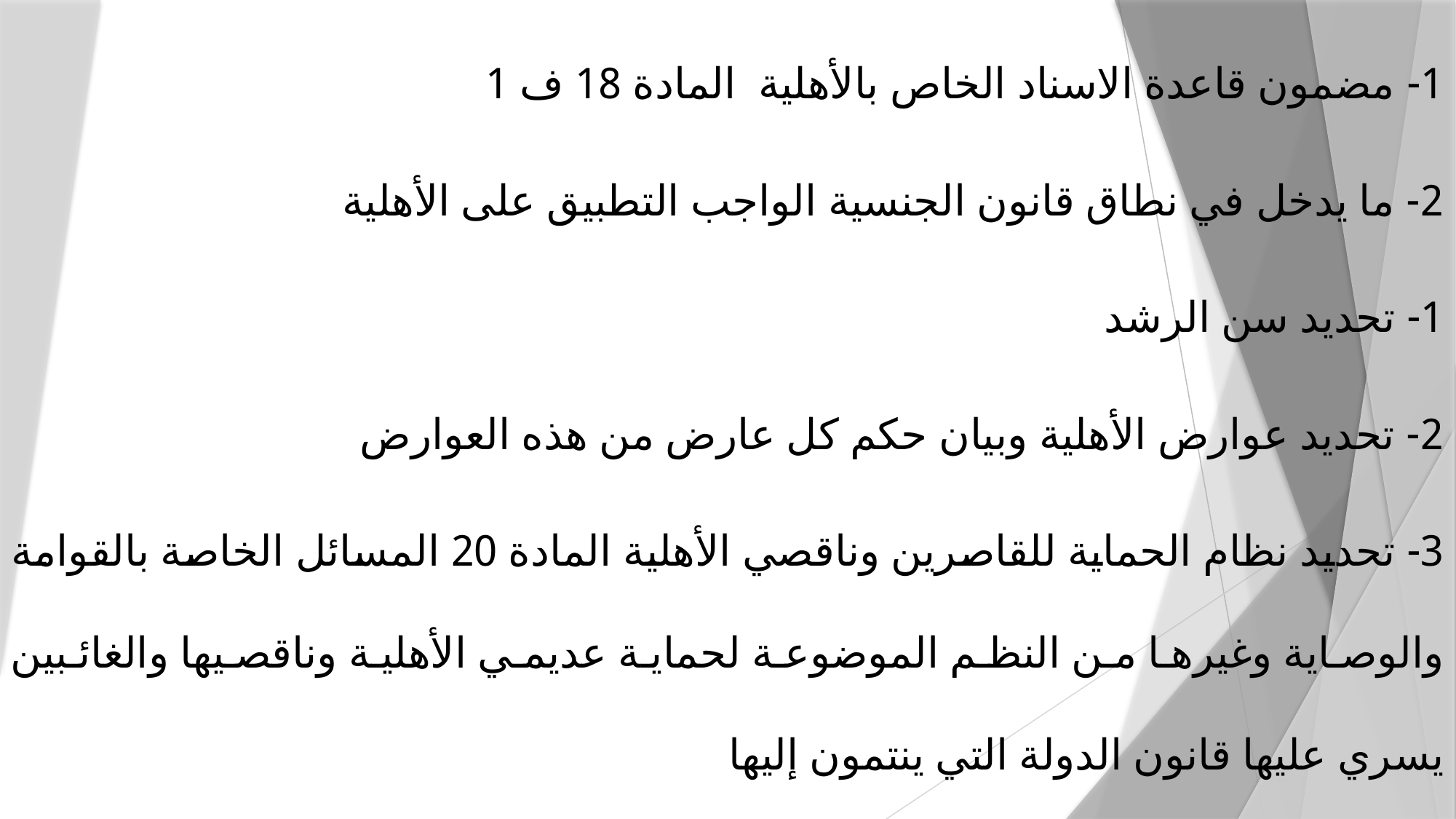

1- مضمون قاعدة الاسناد الخاص بالأهلية  المادة 18 ف 1
2- ما يدخل في نطاق قانون الجنسية الواجب التطبيق على الأهلية
1- تحديد سن الرشد
2- تحديد عوارض الأهلية وبيان حكم كل عارض من هذه العوارض
3- تحديد نظام الحماية للقاصرين وناقصي الأهلية المادة 20 المسائل الخاصة بالقوامة والوصاية وغيرها من النظم الموضوعة لحماية عديمي الأهلية وناقصيها والغائبين يسري عليها قانون الدولة التي ينتمون إليها